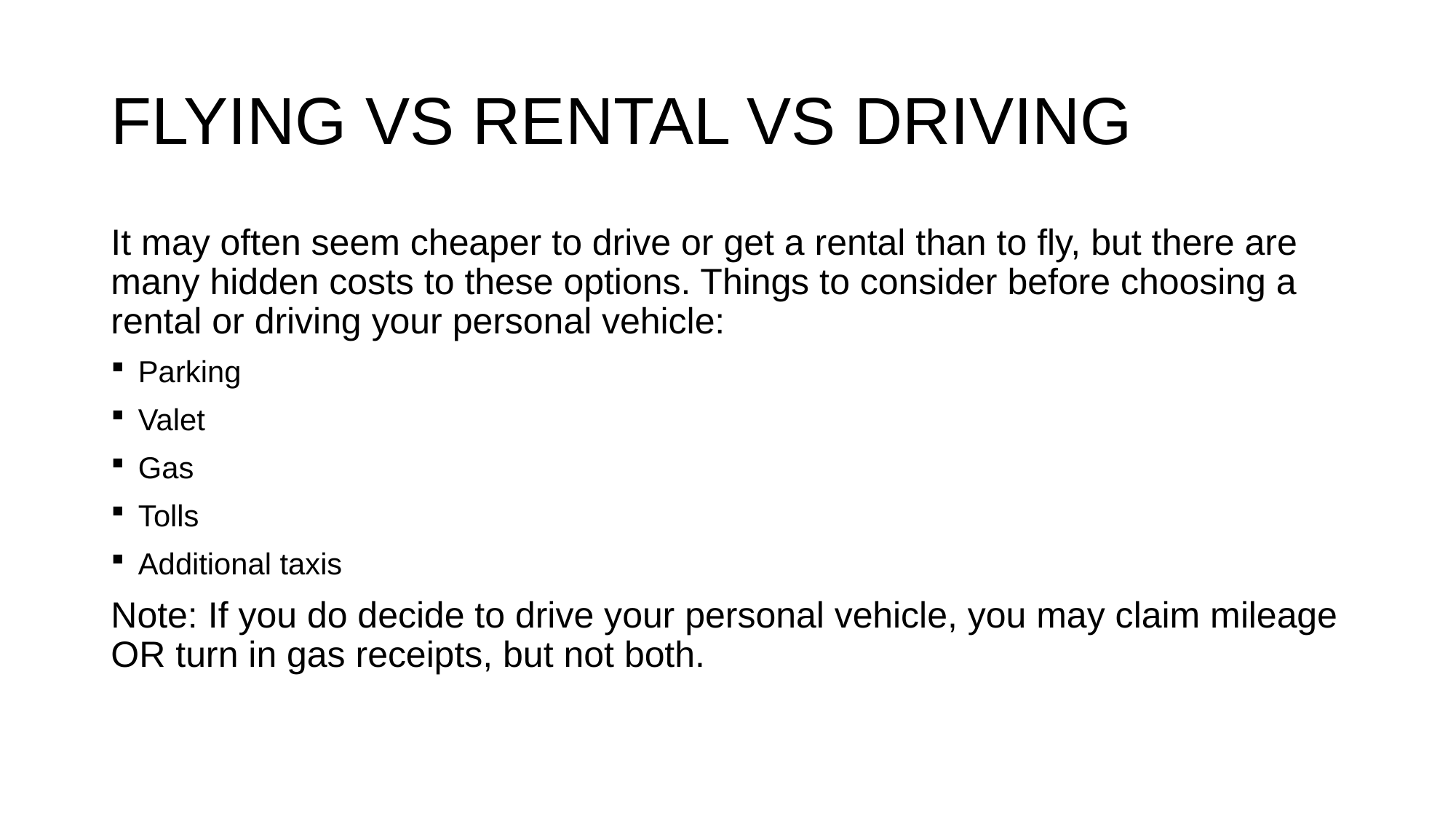

# FLYING VS RENTAL VS DRIVING
It may often seem cheaper to drive or get a rental than to fly, but there are many hidden costs to these options. Things to consider before choosing a rental or driving your personal vehicle:
Parking
Valet
Gas
Tolls
Additional taxis
Note: If you do decide to drive your personal vehicle, you may claim mileage OR turn in gas receipts, but not both.